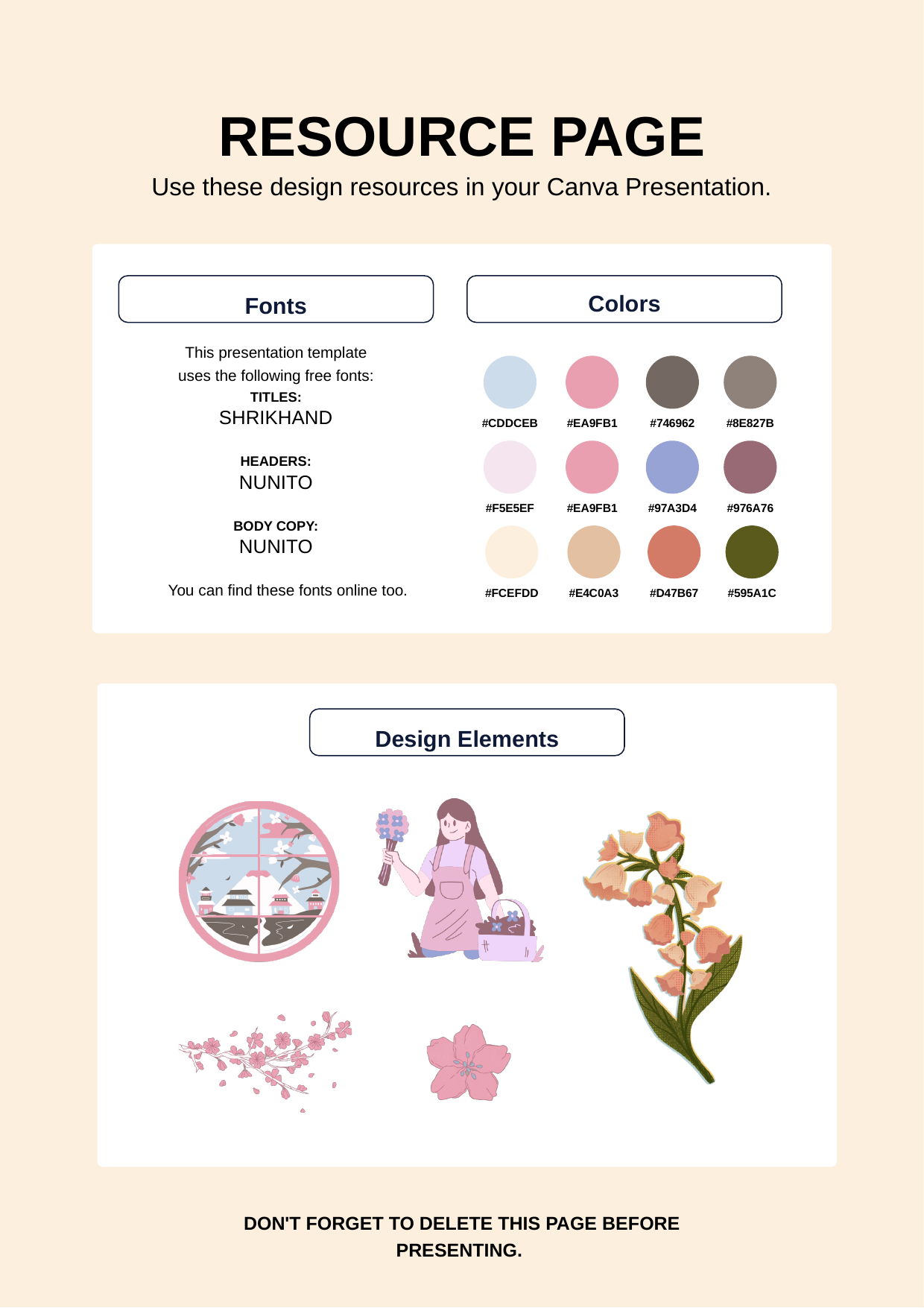

RESOURCE PAGE
Use these design resources in your Canva Presentation.

Colors
Fonts
This presentation template
uses the following free fonts:

#CDDCEB

#EA9FB1

#746962

#8E827B
TITLES:
SHRIKHAND

HEADERS:
NUNITO

BODY COPY:
NUNITO

#F5E5EF

#EA9FB1

#97A3D4

#976A76

#FCEFDD

#E4C0A3

#D47B67

#595A1C
You can find these fonts online too.

Design Elements

DON'T FORGET TO DELETE THIS PAGE BEFORE PRESENTING.